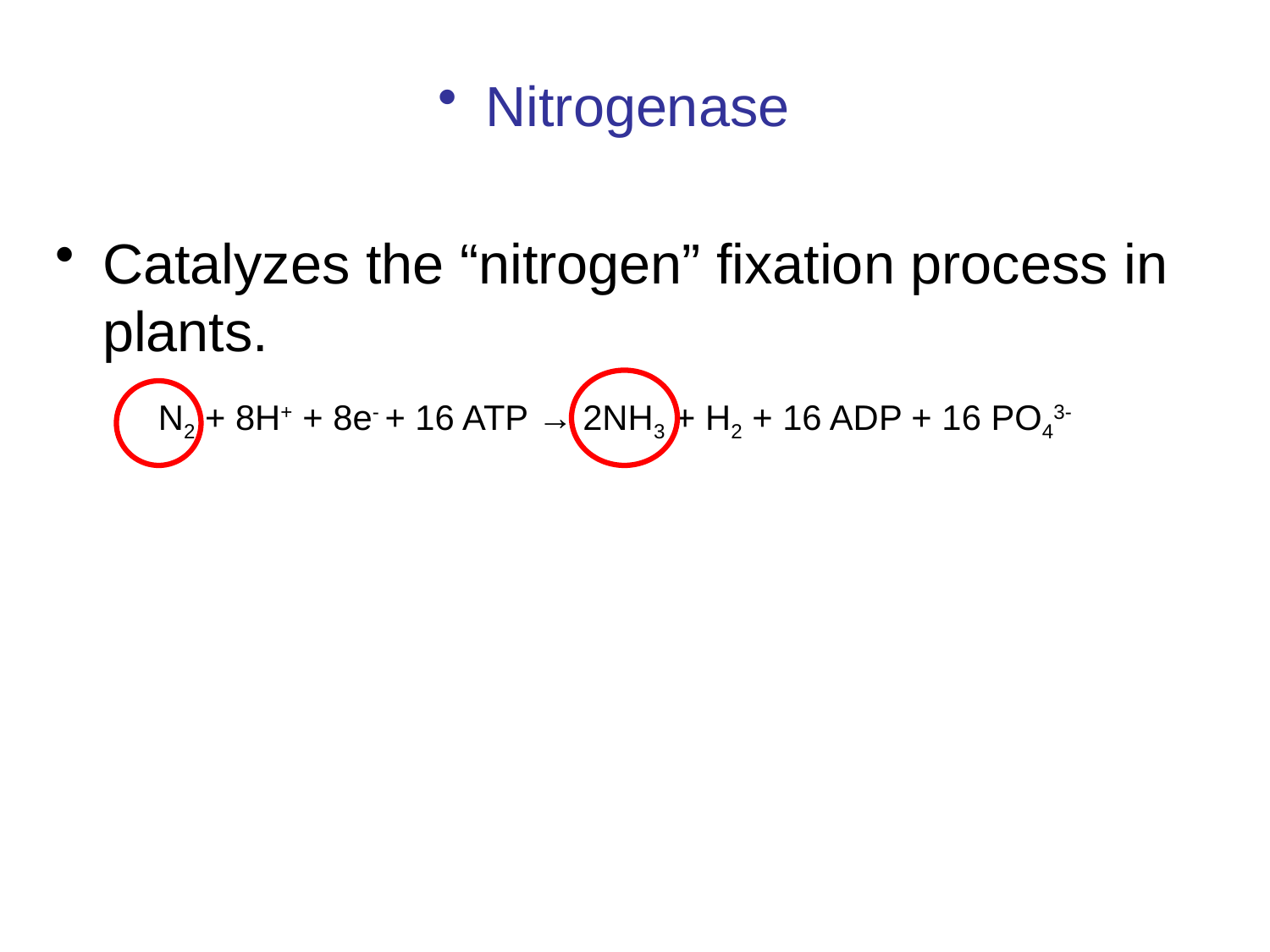

Nitrogenase

Catalyzes the “nitrogen” fixation process in plants.

N2 + 8H+ + 8e- + 16 ATP → 2NH3 + H2 + 16 ADP + 16 PO43-